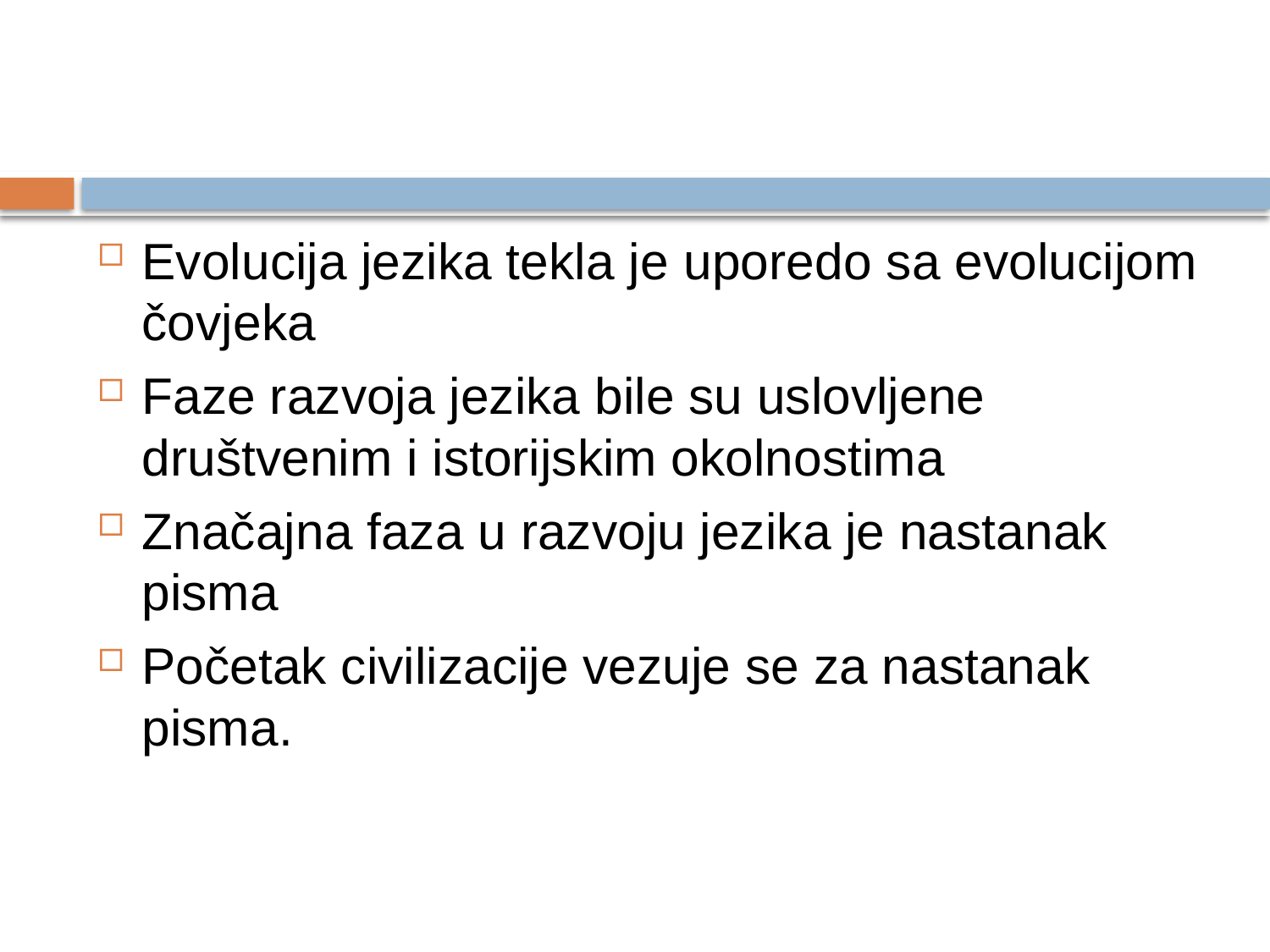

Evolucija jezika tekla je uporedo sa evolucijom čovjeka
Faze razvoja jezika bile su uslovljene društvenim i istorijskim okolnostima
Značajna faza u razvoju jezika je nastanak pisma
Početak civilizacije vezuje se za nastanak pisma.